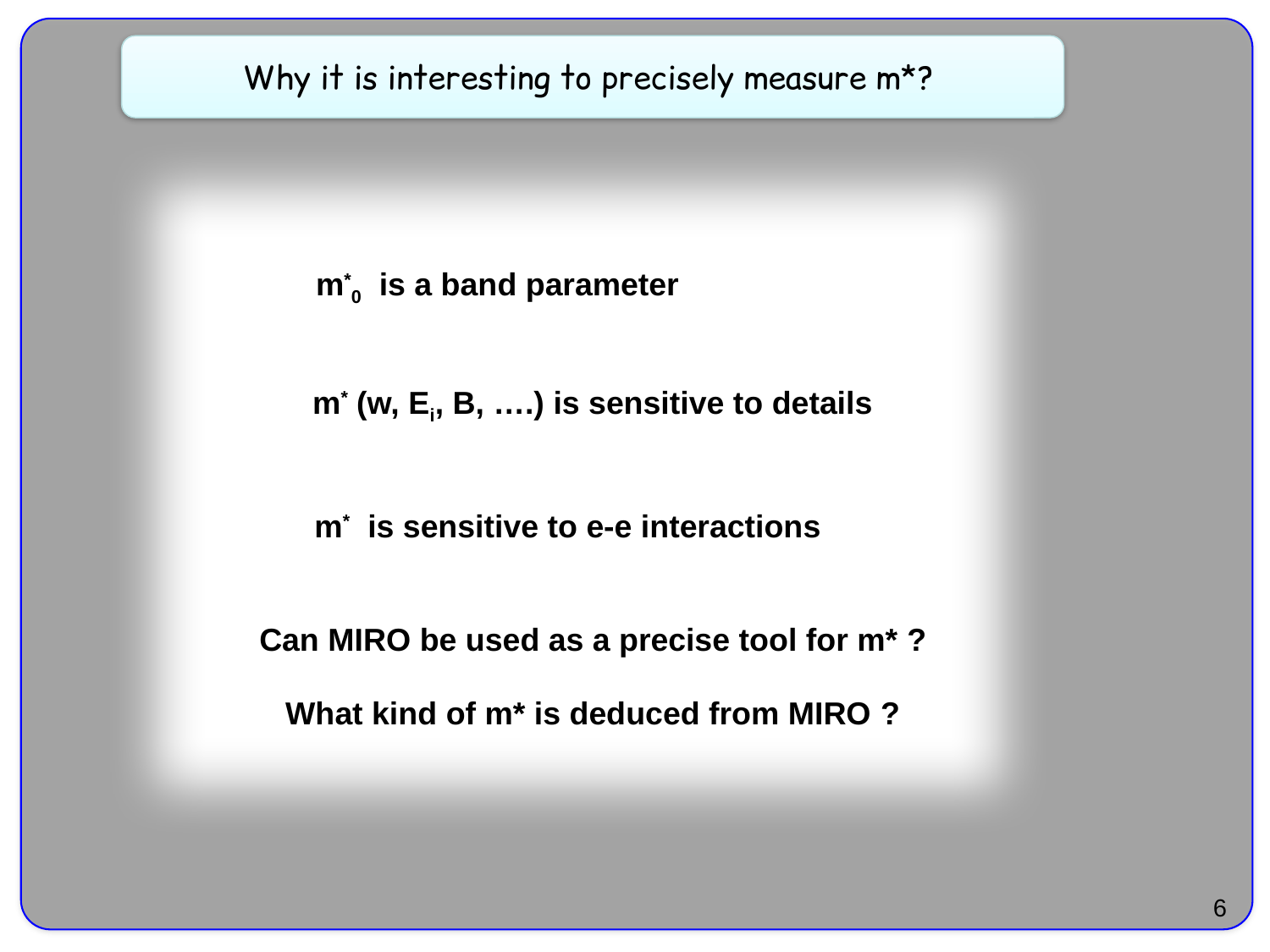

Why it is interesting to precisely measure m*?

m*0  is a band parameter
m* (w, Ei, B, ….) is sensitive to details
m*  is sensitive to e-e interactions
Can MIRO be used as a precise tool for m* ?
What kind of m* is deduced from MIRO ?
6